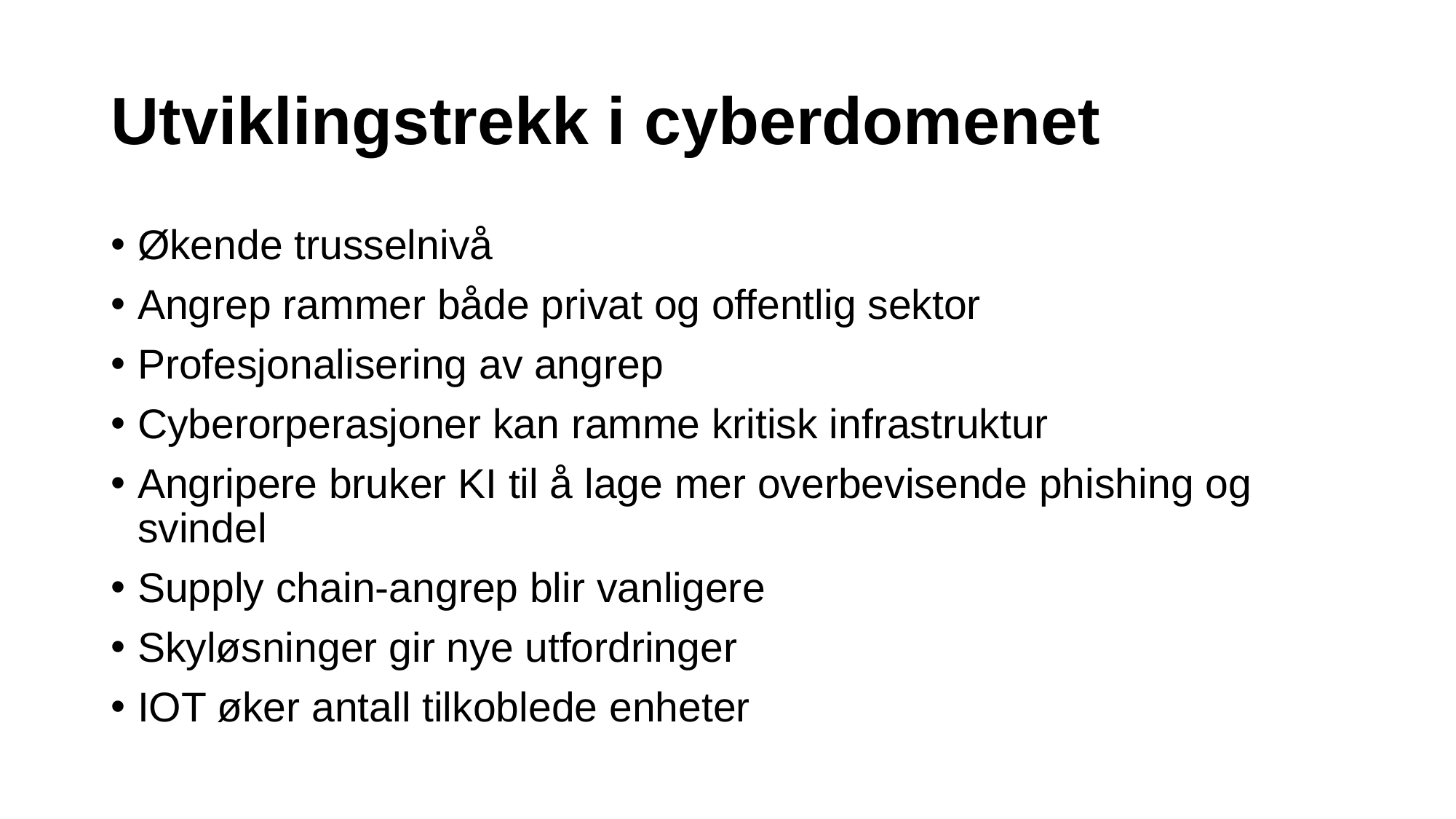

Utviklingstrekk i cyberdomenet
Økende trusselnivå
Angrep rammer både privat og offentlig sektor
Profesjonalisering av angrep
Cyberorperasjoner kan ramme kritisk infrastruktur
Angripere bruker KI til å lage mer overbevisende phishing og svindel
Supply chain-angrep blir vanligere
Skyløsninger gir nye utfordringer
IOT øker antall tilkoblede enheter